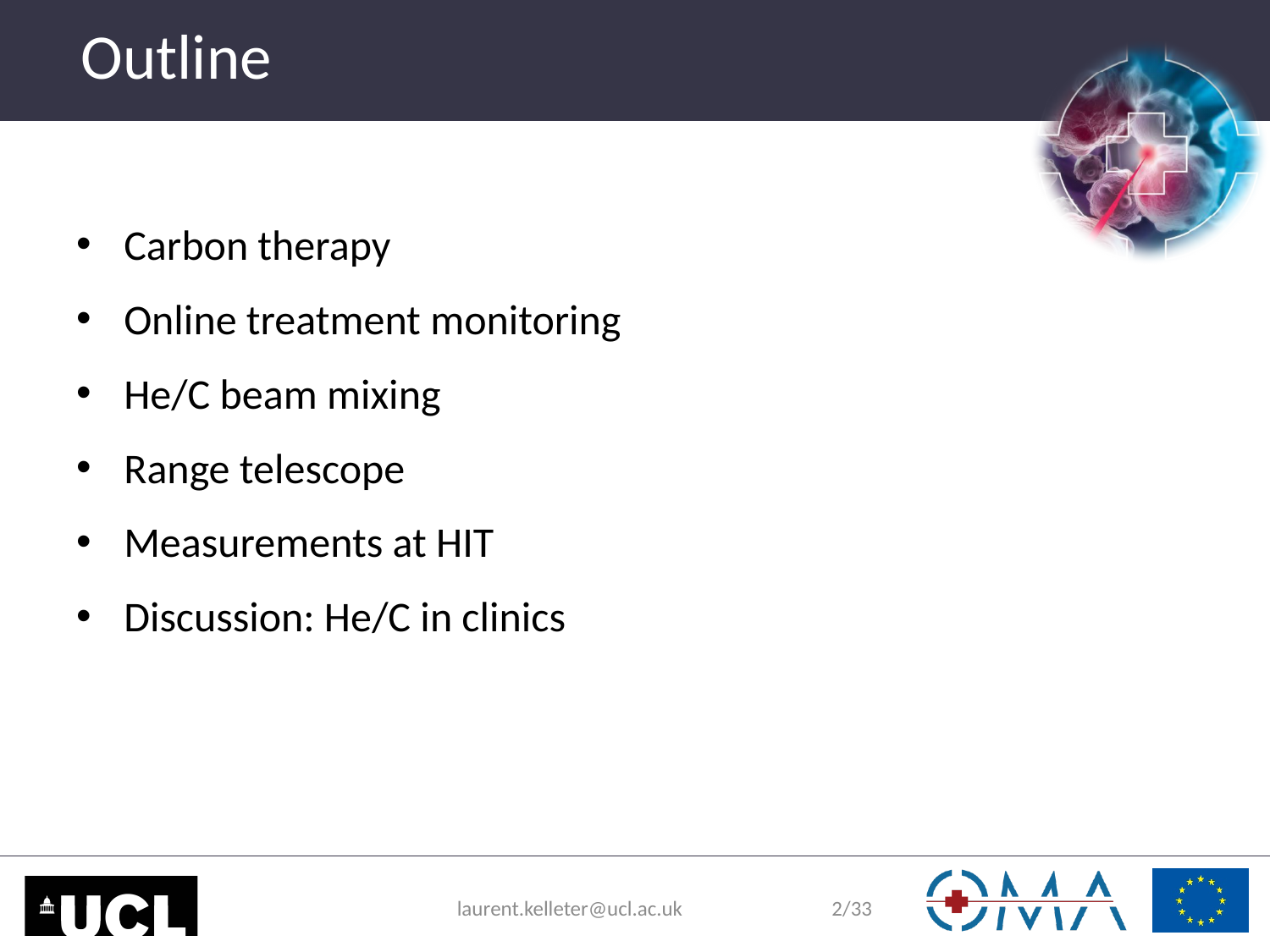

# Outline
Carbon therapy
Online treatment monitoring
He/C beam mixing
Range telescope
Measurements at HIT
Discussion: He/C in clinics

laurent.kelleter@ucl.ac.uk
2/33